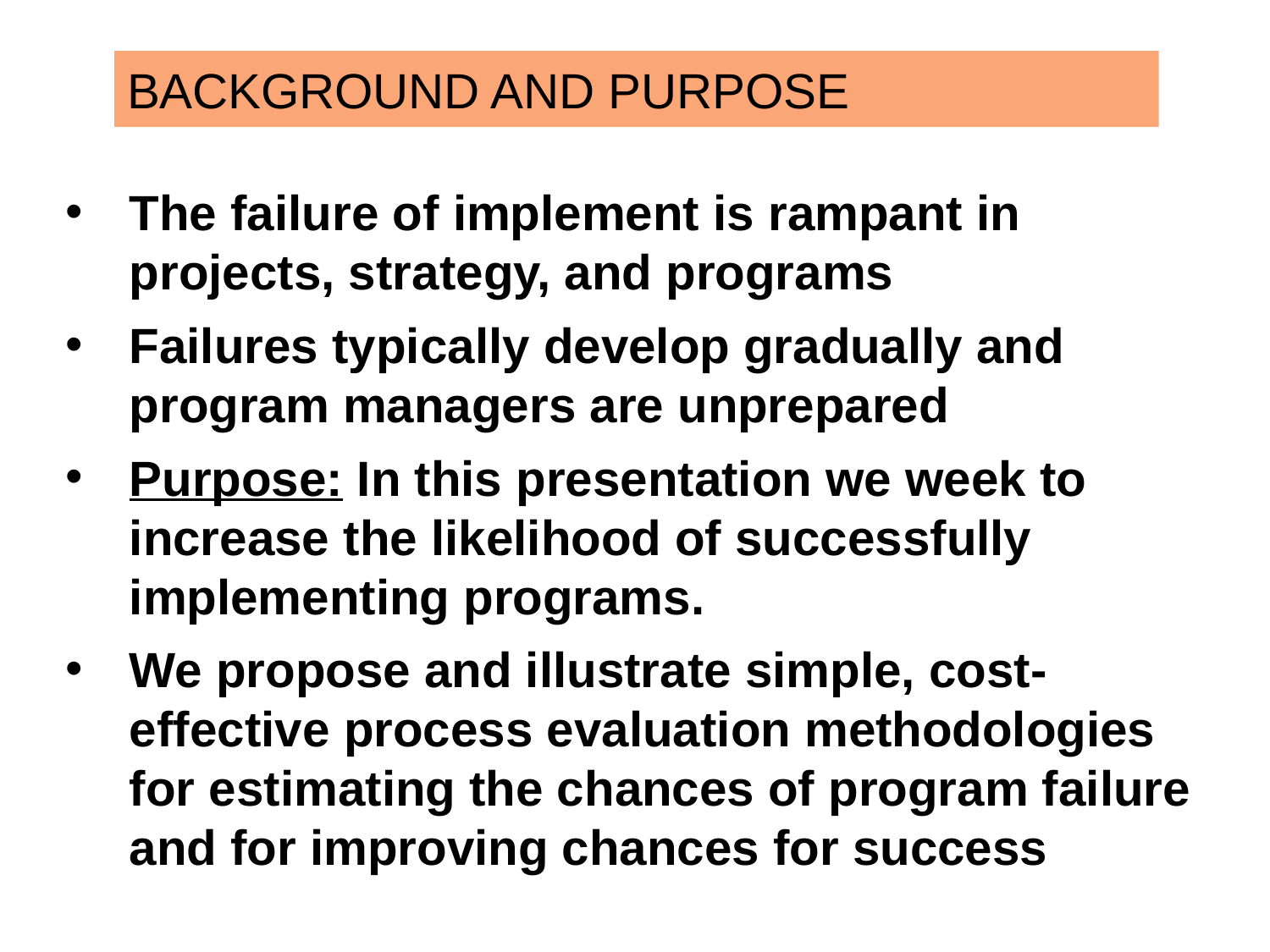

# Background and Purpose
The failure of implement is rampant in projects, strategy, and programs
Failures typically develop gradually and program managers are unprepared
Purpose: In this presentation we week to increase the likelihood of successfully implementing programs.
We propose and illustrate simple, cost-effective process evaluation methodologies for estimating the chances of program failure and for improving chances for success